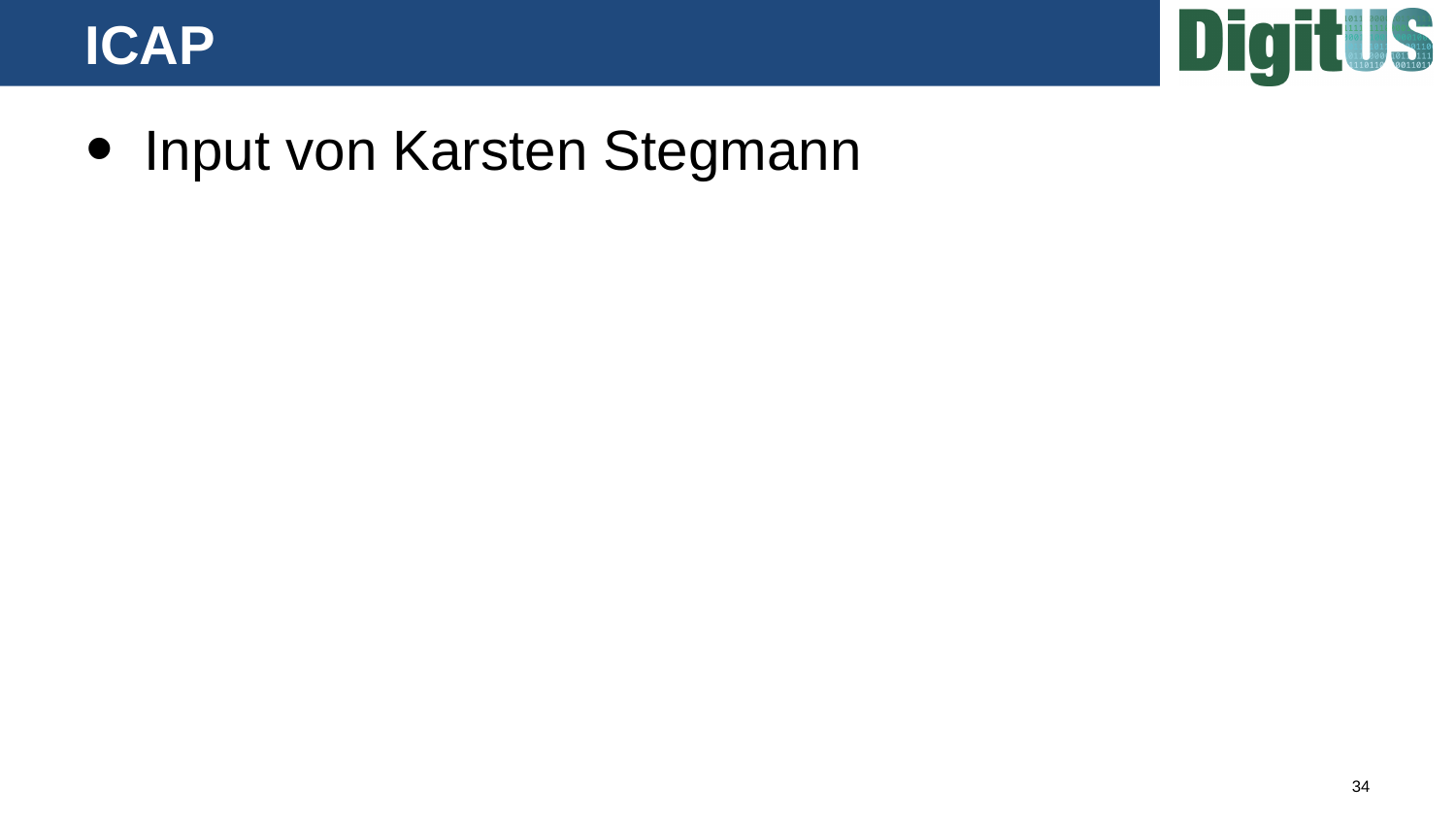

# ICAP
 Input von Karsten Stegmann
34